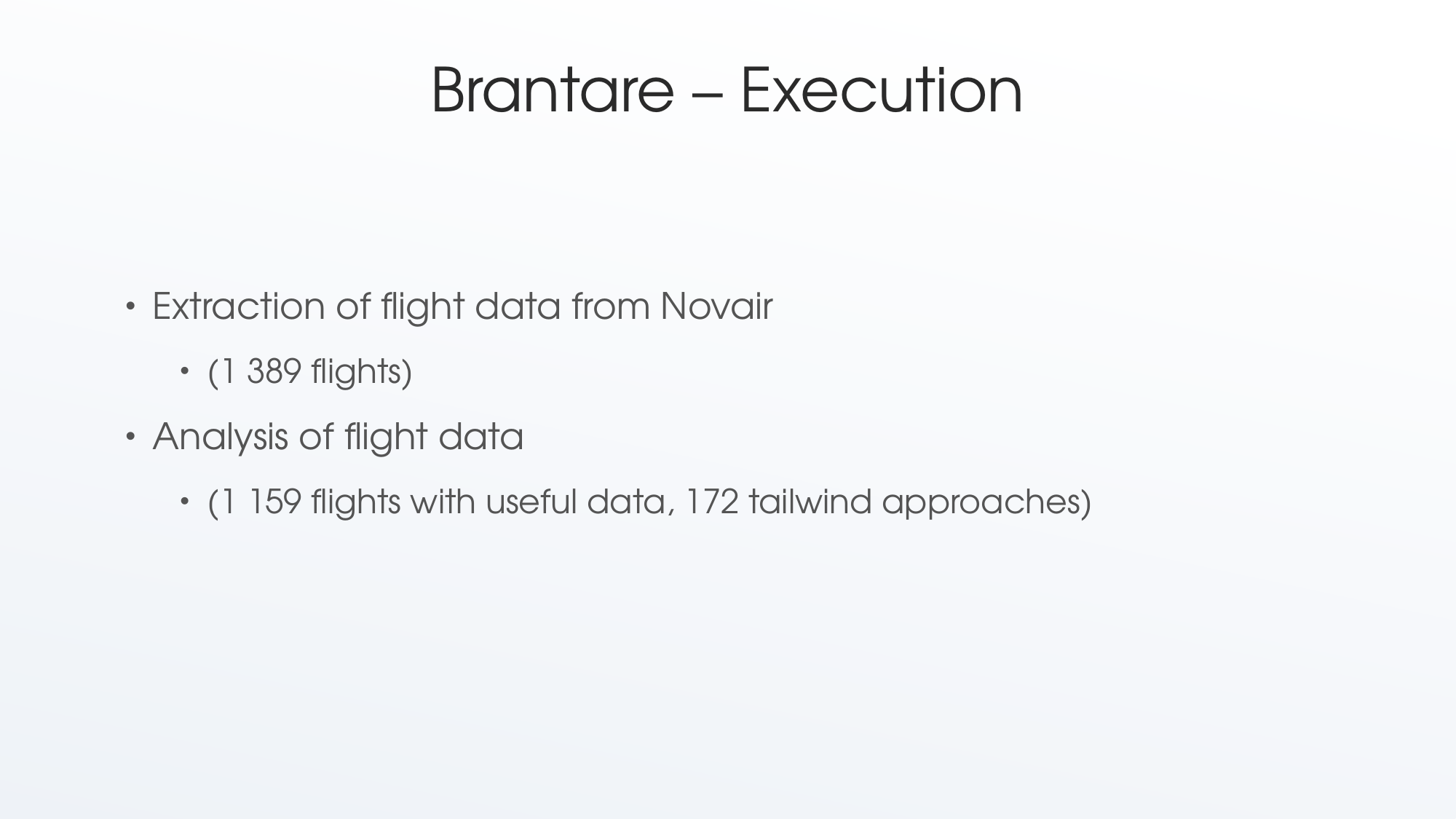

# Brantare – Execution
Extraction of flight data from Novair
(1 389 flights)
Analysis of flight data
(1 159 flights with useful data, 172 tailwind approaches)